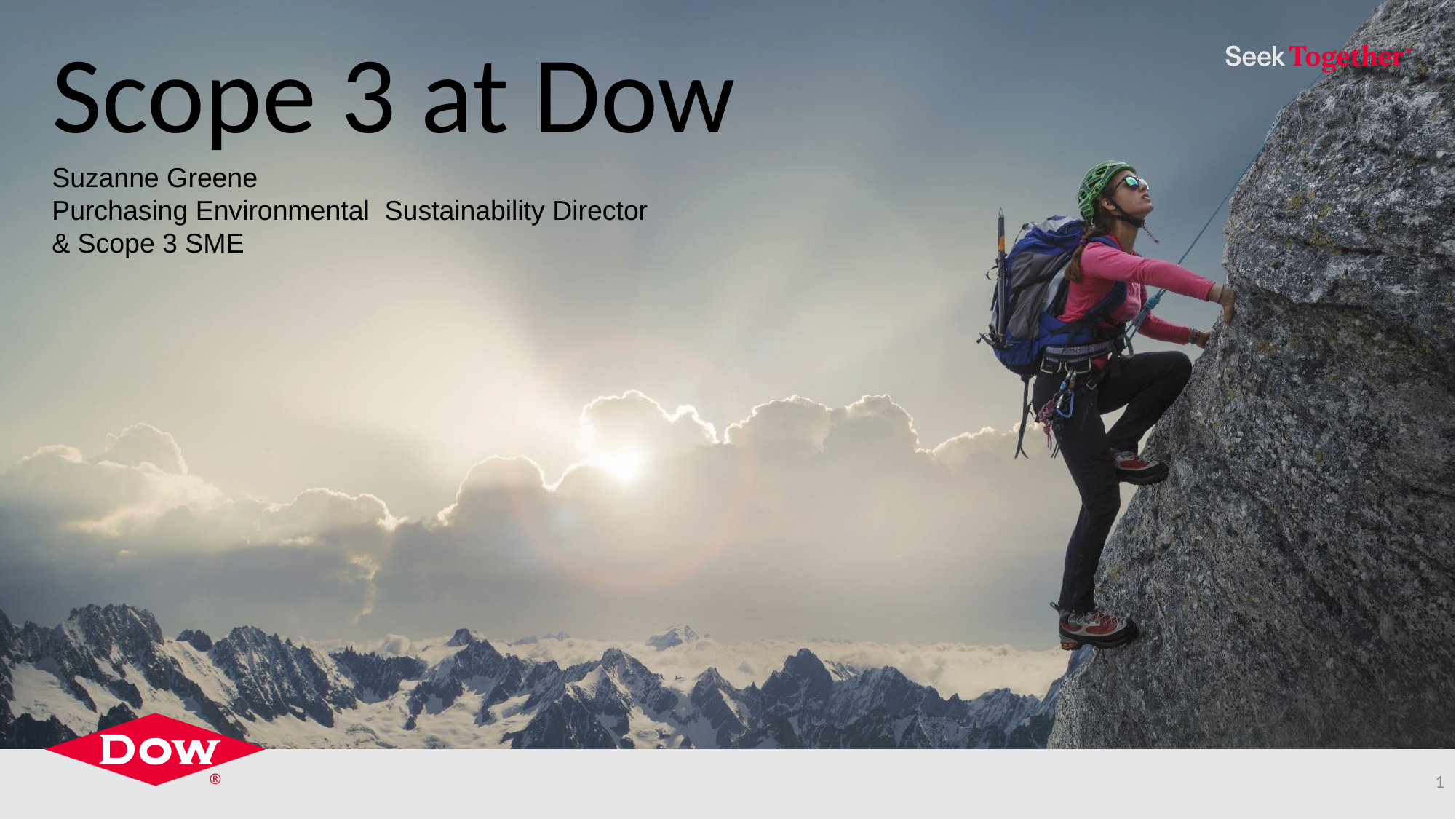

# Scope 3 at Dow
Suzanne Greene
Purchasing Environmental  Sustainability Director
& Scope 3 SME
1